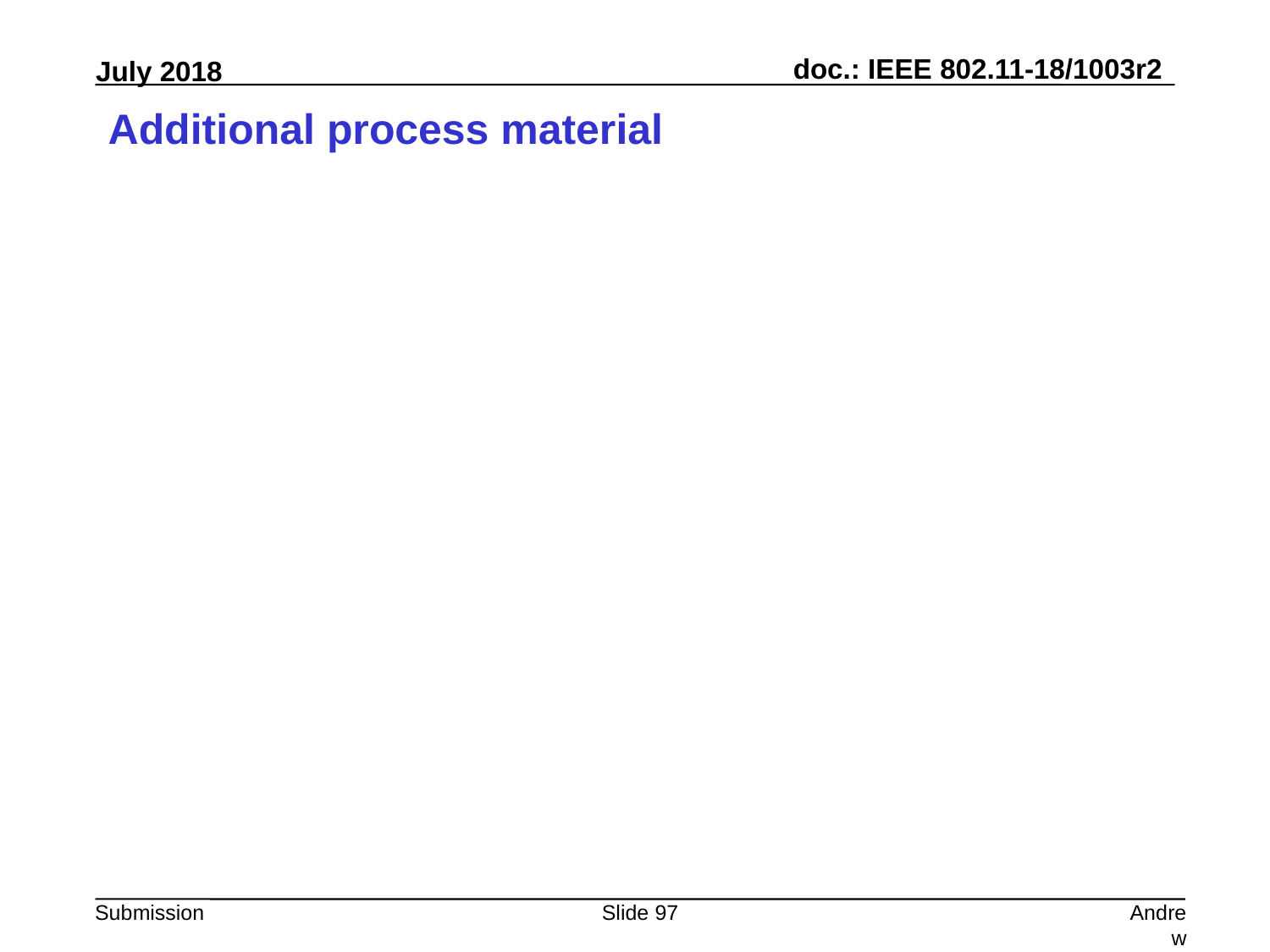

# Additional process material
Slide 97
Andrew Myles, Cisco